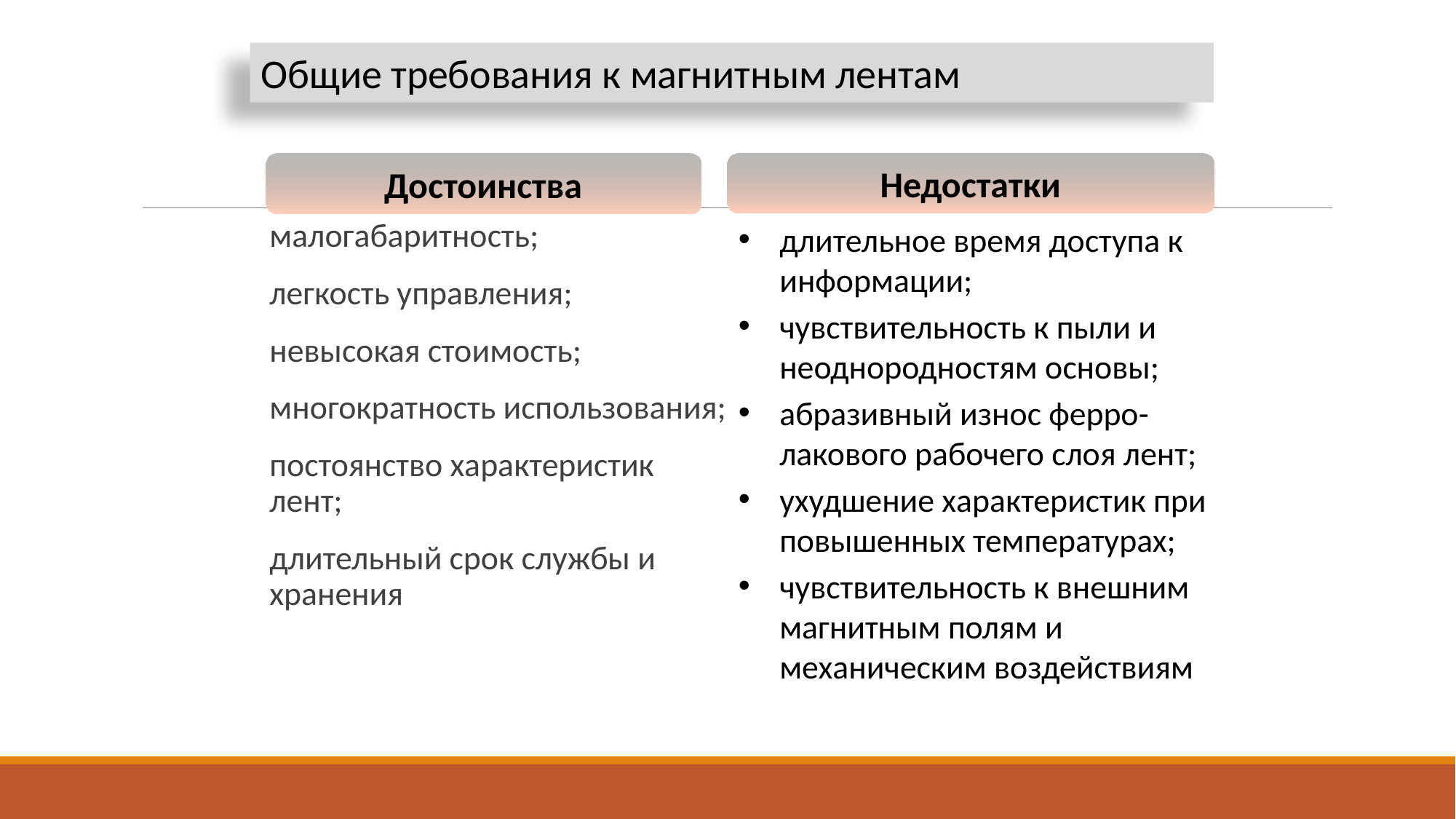

Общие требования к магнитным лентам
Недостатки
Достоинства
малогабаритность;
легкость управления;
невысокая стоимость;
многократность использования;
постоянство характеристик лент;
длительный срок службы и хранения
длительное время доступа к информации;
чувствительность к пыли и неоднородностям основы;
абразивный износ ферро-лакового рабочего слоя лент;
ухудшение характеристик при повышенных температурах;
чувствительность к внешним магнитным полям и механическим воздействиям